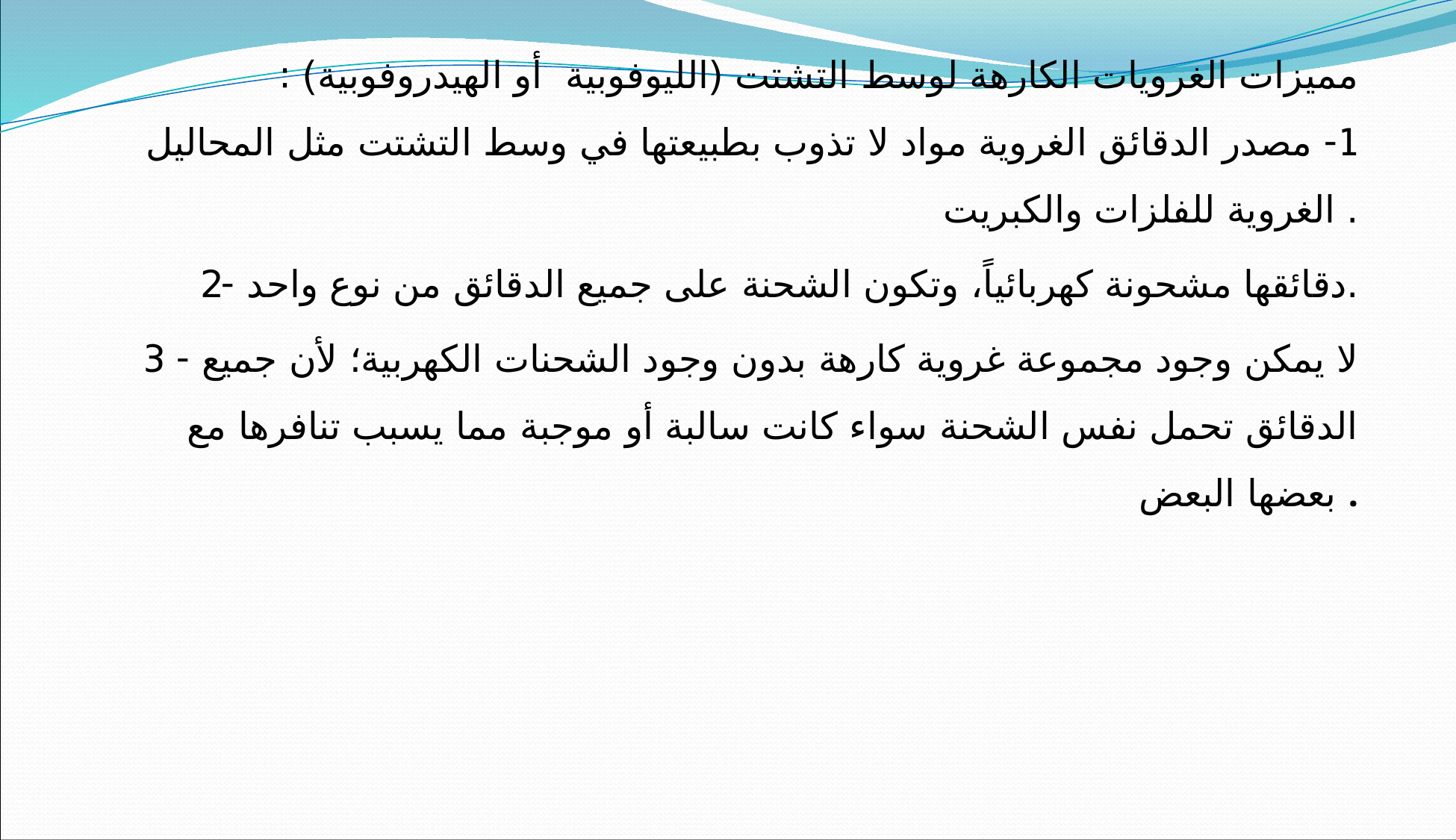

مميزات الغرويات الكارهة لوسط التشتت (الليوفوبية  أو الهيدروفوبية) :
1- مصدر الدقائق الغروية مواد لا تذوب بطبيعتها في وسط التشتت مثل المحاليل الغروية للفلزات والكبريت .
    2- دقائقها مشحونة كهربائياً، وتكون الشحنة على جميع الدقائق من نوع واحد.
 3 - لا يمكن وجود مجموعة غروية كارهة بدون وجود الشحنات الكهربية؛ لأن جميع الدقائق تحمل نفس الشحنة سواء كانت سالبة أو موجبة مما يسبب تنافرها مع بعضها البعض .